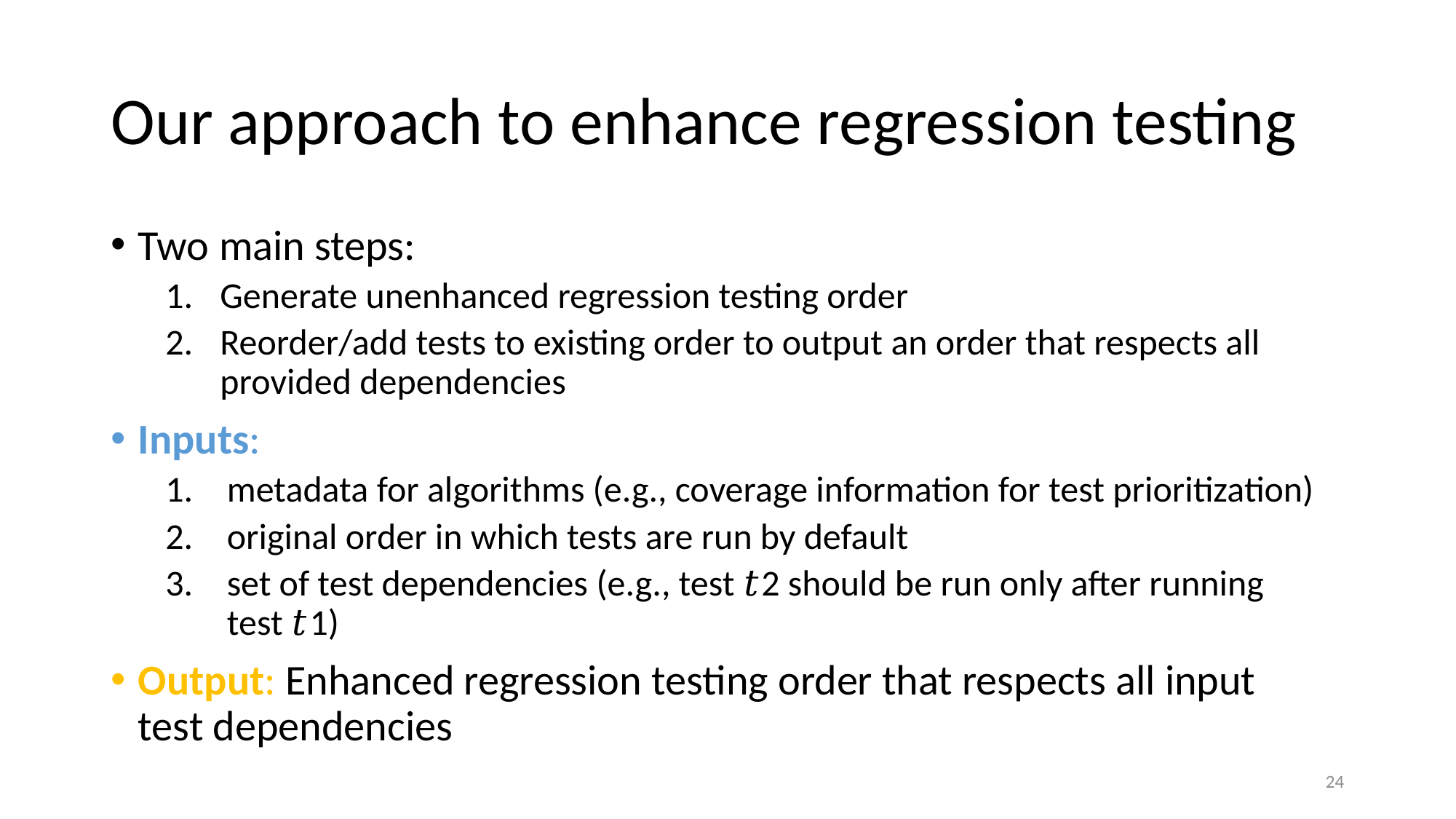

# Our approach to enhance regression testing
Two main steps:
Generate unenhanced regression testing order
Reorder/add tests to existing order to output an order that respects all provided dependencies
Inputs:
metadata for algorithms (e.g., coverage information for test prioritization)
original order in which tests are run by default
set of test dependencies (e.g., test 𝑡2 should be run only after running test 𝑡1)
Output: Enhanced regression testing order that respects all input test dependencies
24